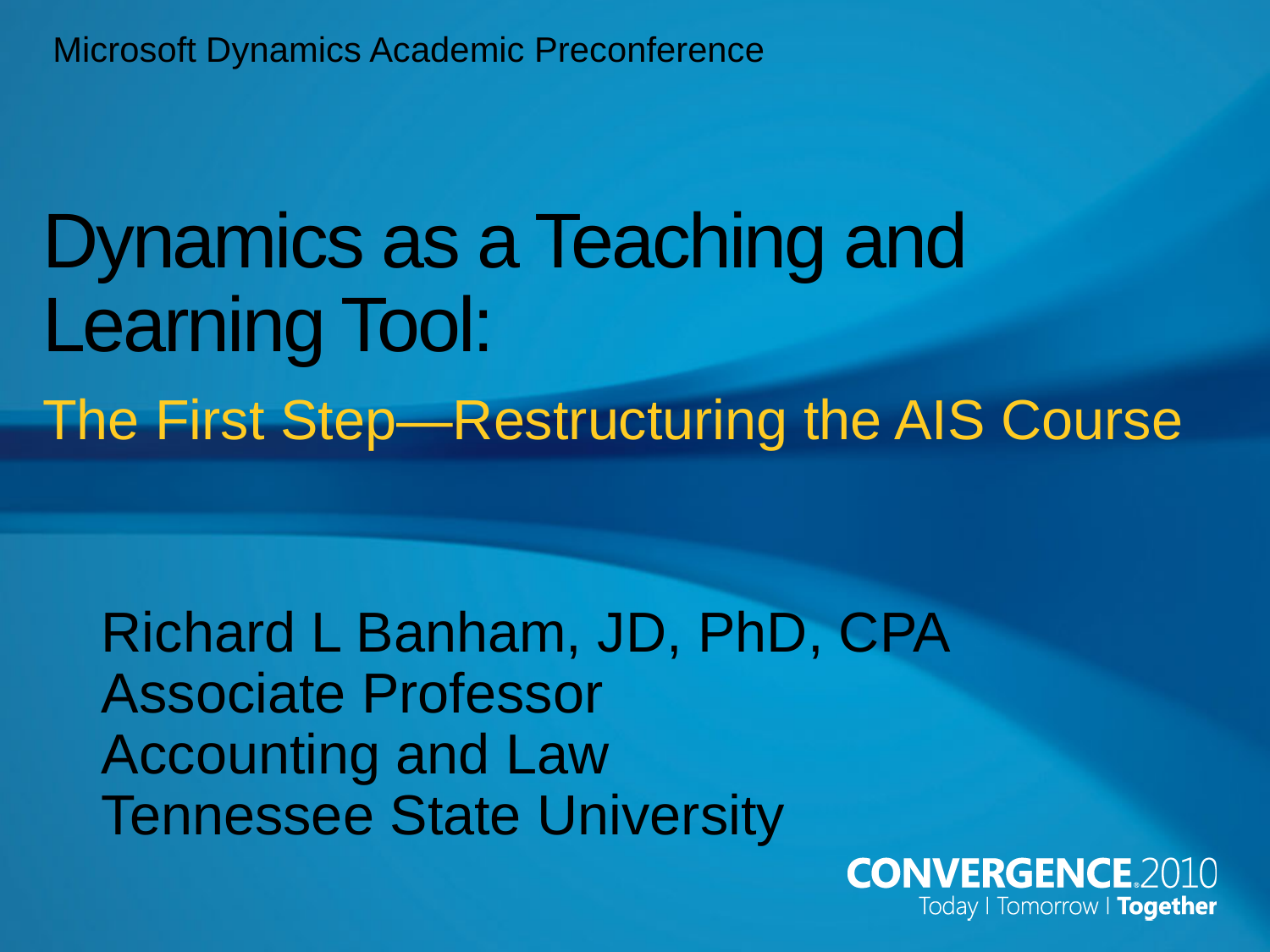

Microsoft Dynamics Academic Preconference
# Dynamics as a Teaching and Learning Tool:
The First Step—Restructuring the AIS Course
Richard L Banham, JD, PhD, CPA
Associate Professor
Accounting and Law
Tennessee State University